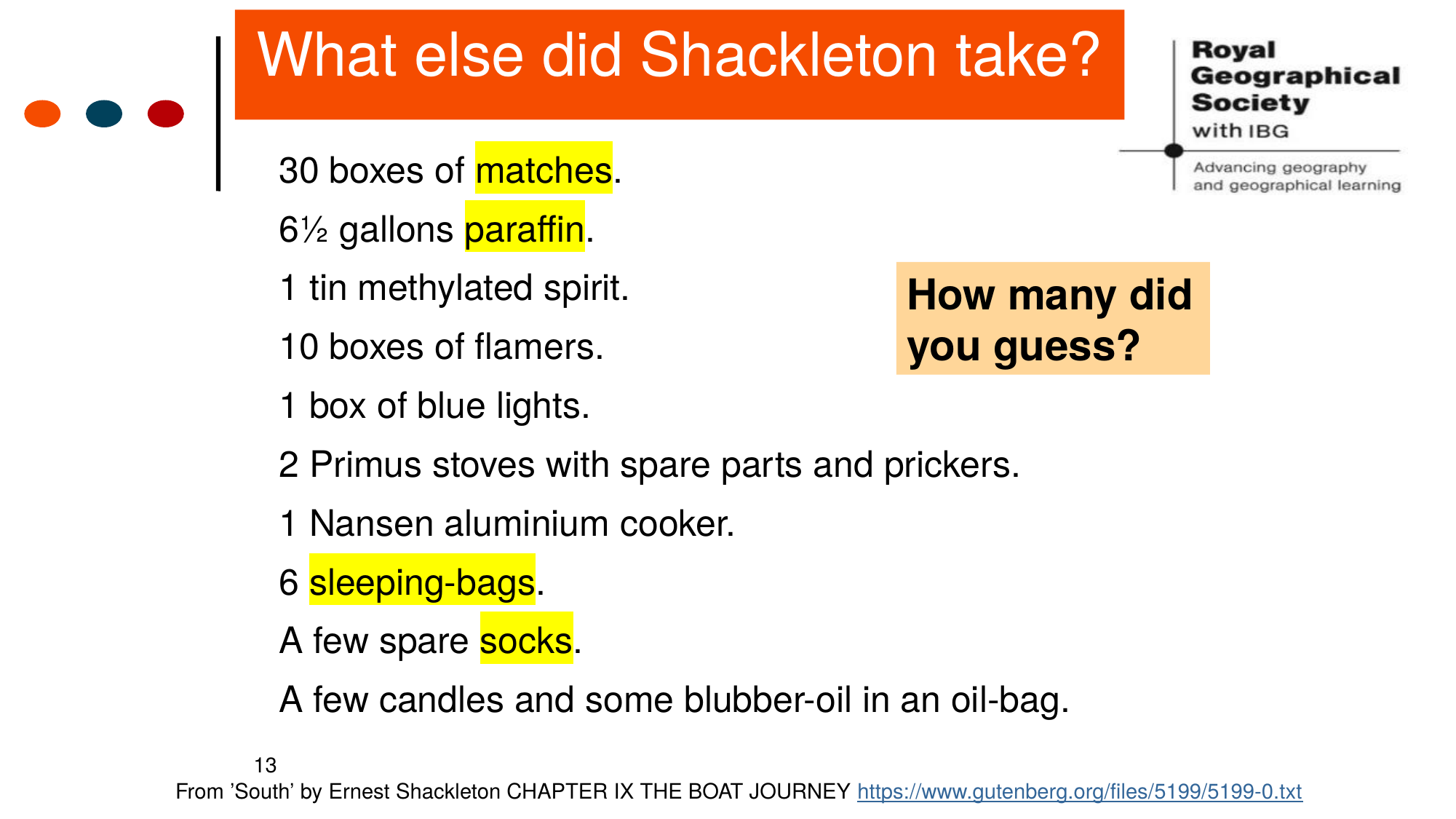

# What else did Shackleton take?
30 boxes of matches.
6½ gallons paraffin.
1 tin methylated spirit.
10 boxes of flamers.
1 box of blue lights.
2 Primus stoves with spare parts and prickers.
1 Nansen aluminium cooker.
6 sleeping-bags.
A few spare socks.
A few candles and some blubber-oil in an oil-bag.
How many did you guess?
13
From ’South’ by Ernest Shackleton CHAPTER IX THE BOAT JOURNEY https://www.gutenberg.org/files/5199/5199-0.txt